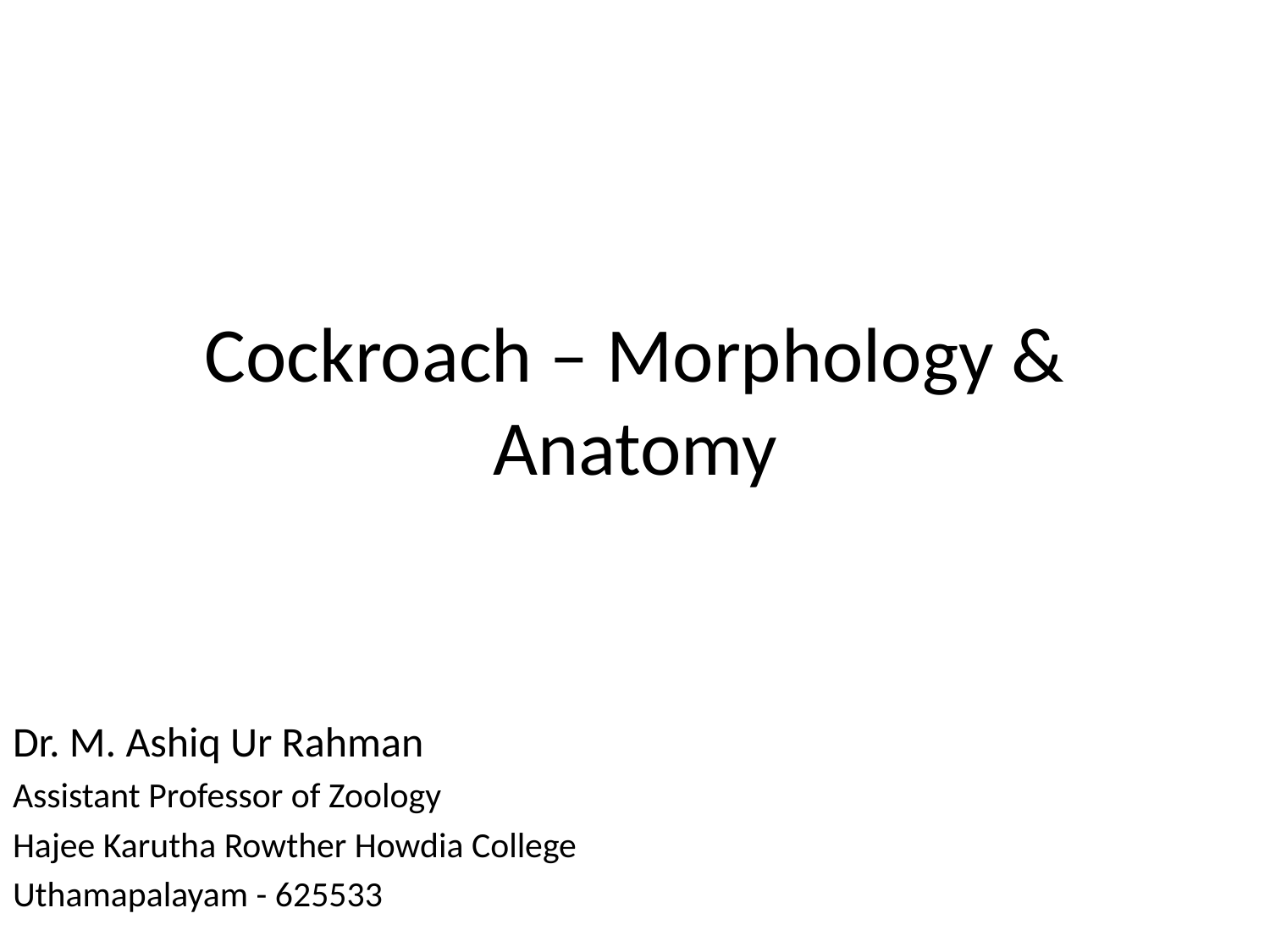

# Cockroach – Morphology & Anatomy
Dr. M. Ashiq Ur Rahman
Assistant Professor of Zoology
Hajee Karutha Rowther Howdia College
Uthamapalayam - 625533